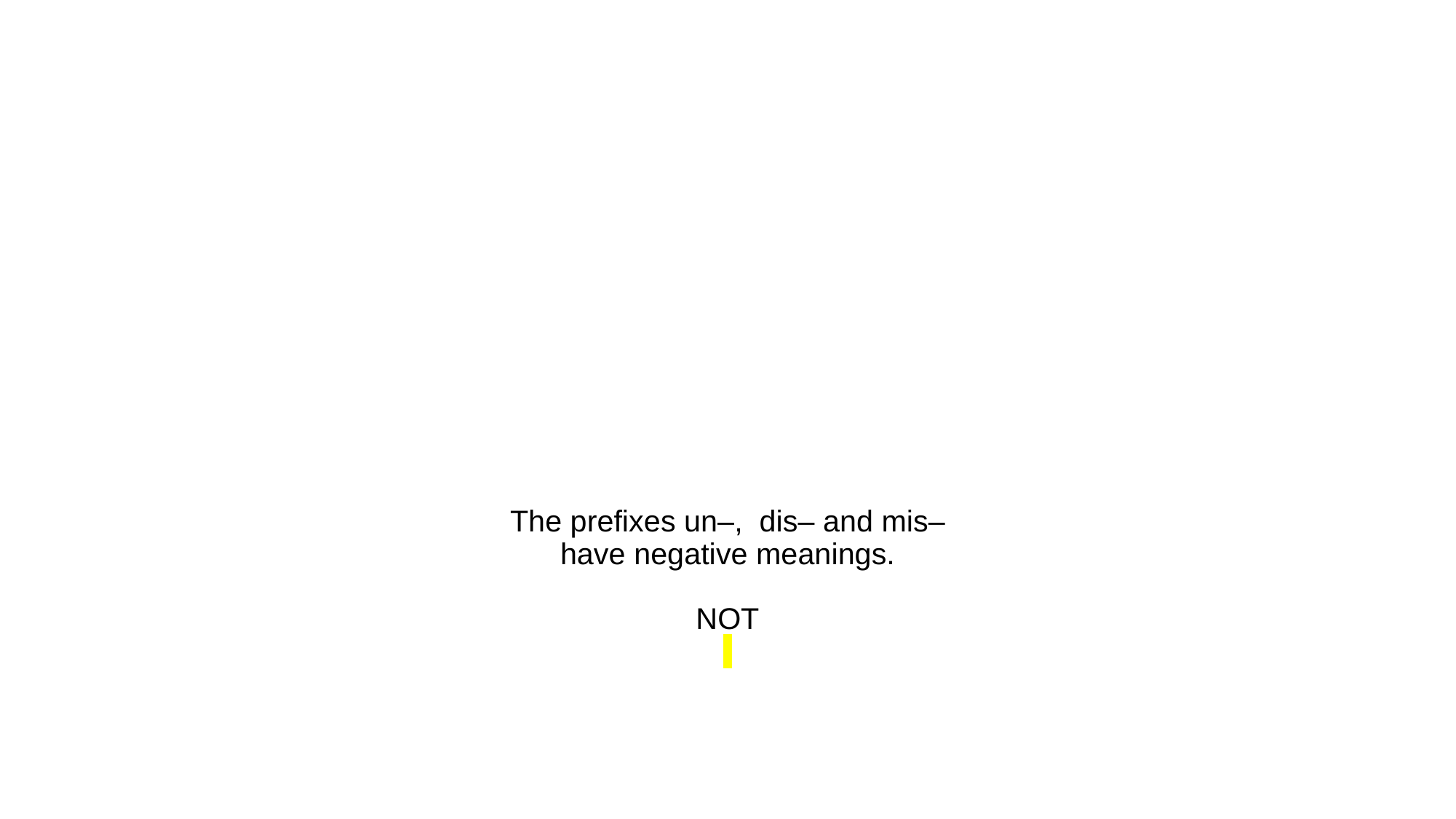

# The prefixes un–,  dis– and mis– have negative meanings. NOT